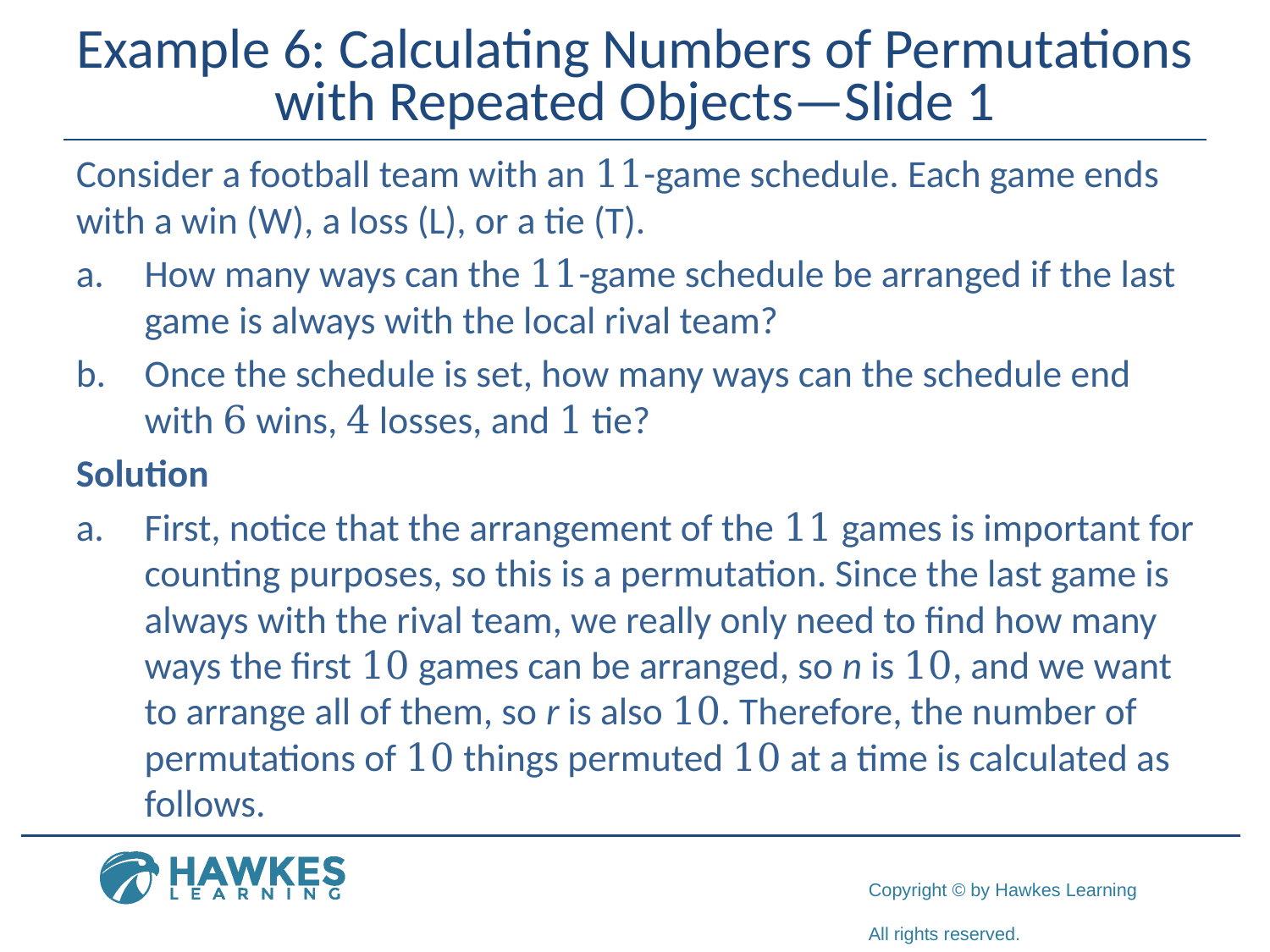

# Example 6: Calculating Numbers of Permutations with Repeated Objects—Slide 1
Consider a football team with an 11-game schedule. Each game ends with a win (W), a loss (L), or a tie (T).
a.	​How many ways can the 11-game schedule be arranged if the last game is always with the local rival team?
b.​	Once the schedule is set, how many ways can the schedule end with 6 wins, 4 losses, and 1 tie?
Solution
a.​	First, notice that the arrangement of the 11 games is important for counting purposes, so this is a permutation. Since the last game is always with the rival team, we really only need to find how many ways the first 10 games can be arranged, so n is 10, and we want to arrange all of them, so r is also 10. Therefore, the number of permutations of 10 things permuted 10 at a time is calculated as follows.